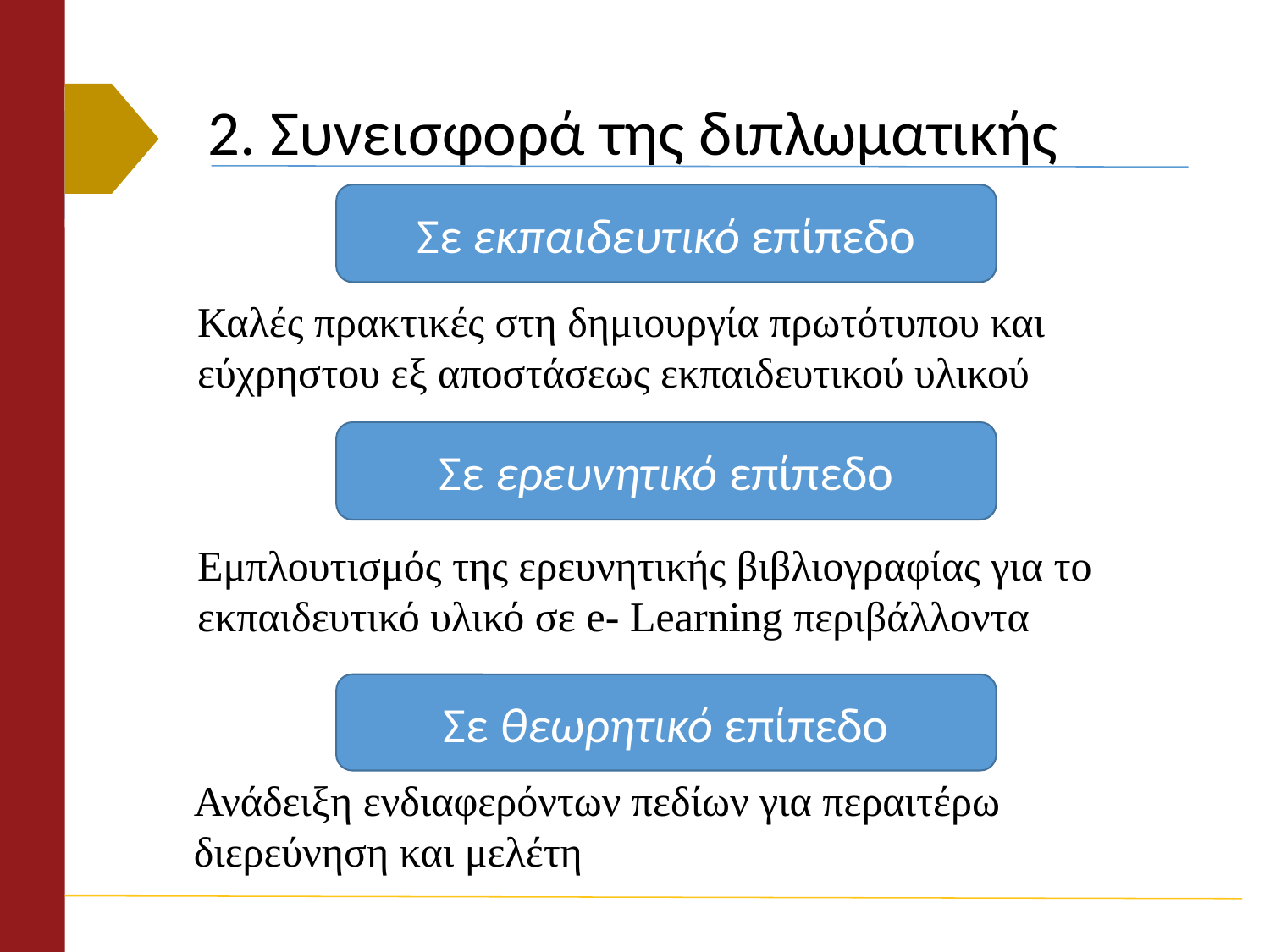

# 2. Συνεισφορά της διπλωματικής
Σε εκπαιδευτικό επίπεδο
Καλές πρακτικές στη δημιουργία πρωτότυπου και εύχρηστου εξ αποστάσεως εκπαιδευτικού υλικού
Σε ερευνητικό επίπεδο
Εμπλουτισμός της ερευνητικής βιβλιογραφίας για το εκπαιδευτικό υλικό σε e- Learning περιβάλλοντα
Σε θεωρητικό επίπεδο
Ανάδειξη ενδιαφερόντων πεδίων για περαιτέρω διερεύνηση και μελέτη